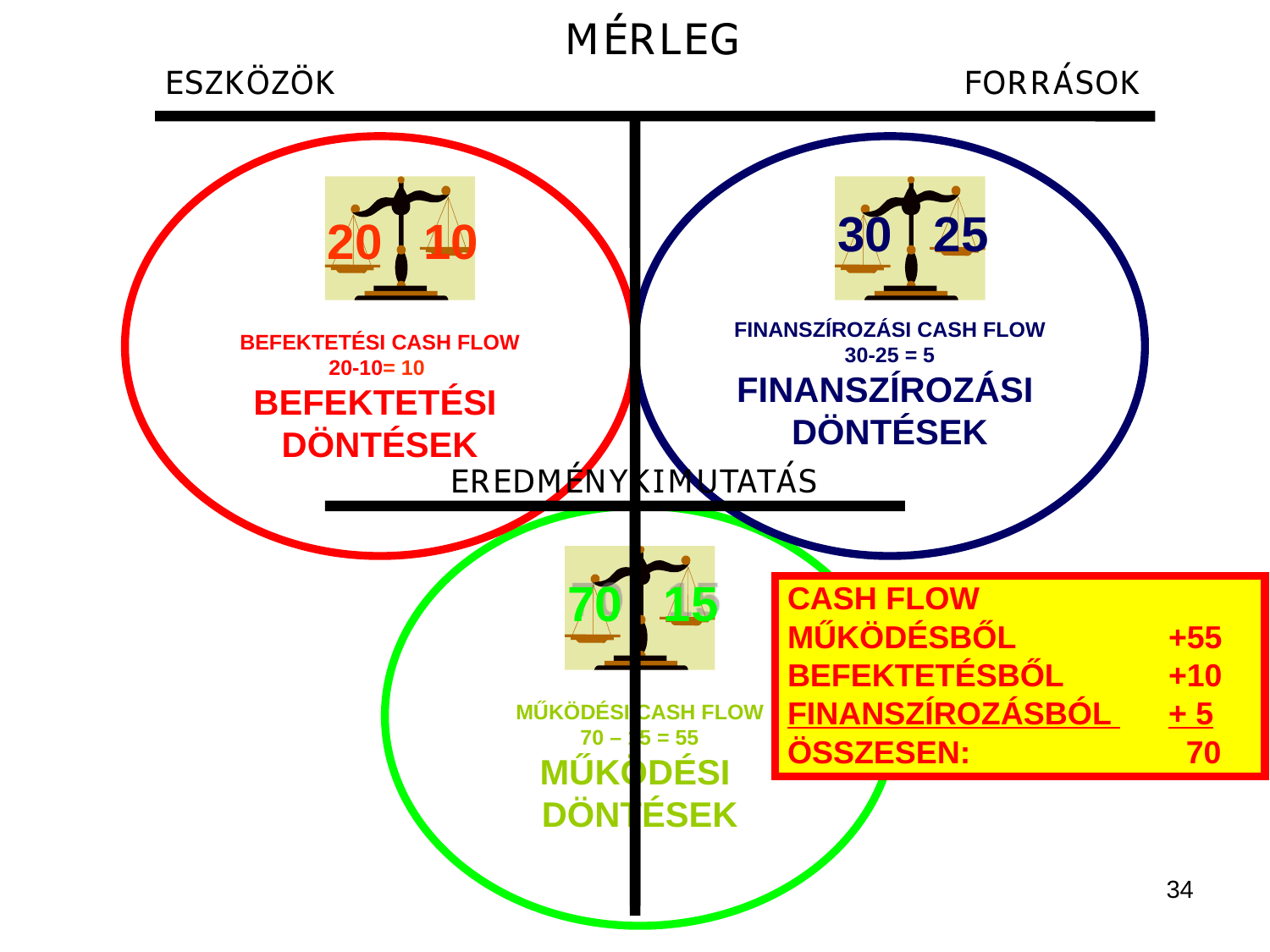

MÉRLEG
ESZKÖZÖK					    FORRÁSOK

BEFEKTETÉSI CASH FLOW
20-10= 10
BEFEKTETÉSI
DÖNTÉSEK

FINANSZÍROZÁSI CASH FLOW
30-25 = 5
FINANSZÍROZÁSI
DÖNTÉSEK

30   25
20   10
EREDMÉNYKIMUTATÁS

MŰKÖDÉSI CASH FLOW
70 – 15 = 55
MŰKÖDÉSI
DÖNTÉSEK

70   15
CASH FLOW
MŰKÖDÉSBŐL 		+55
BEFEKTETÉSBŐL	+10
FINANSZÍROZÁSBÓL 	+ 5
ÖSSZESEN:		  70

34